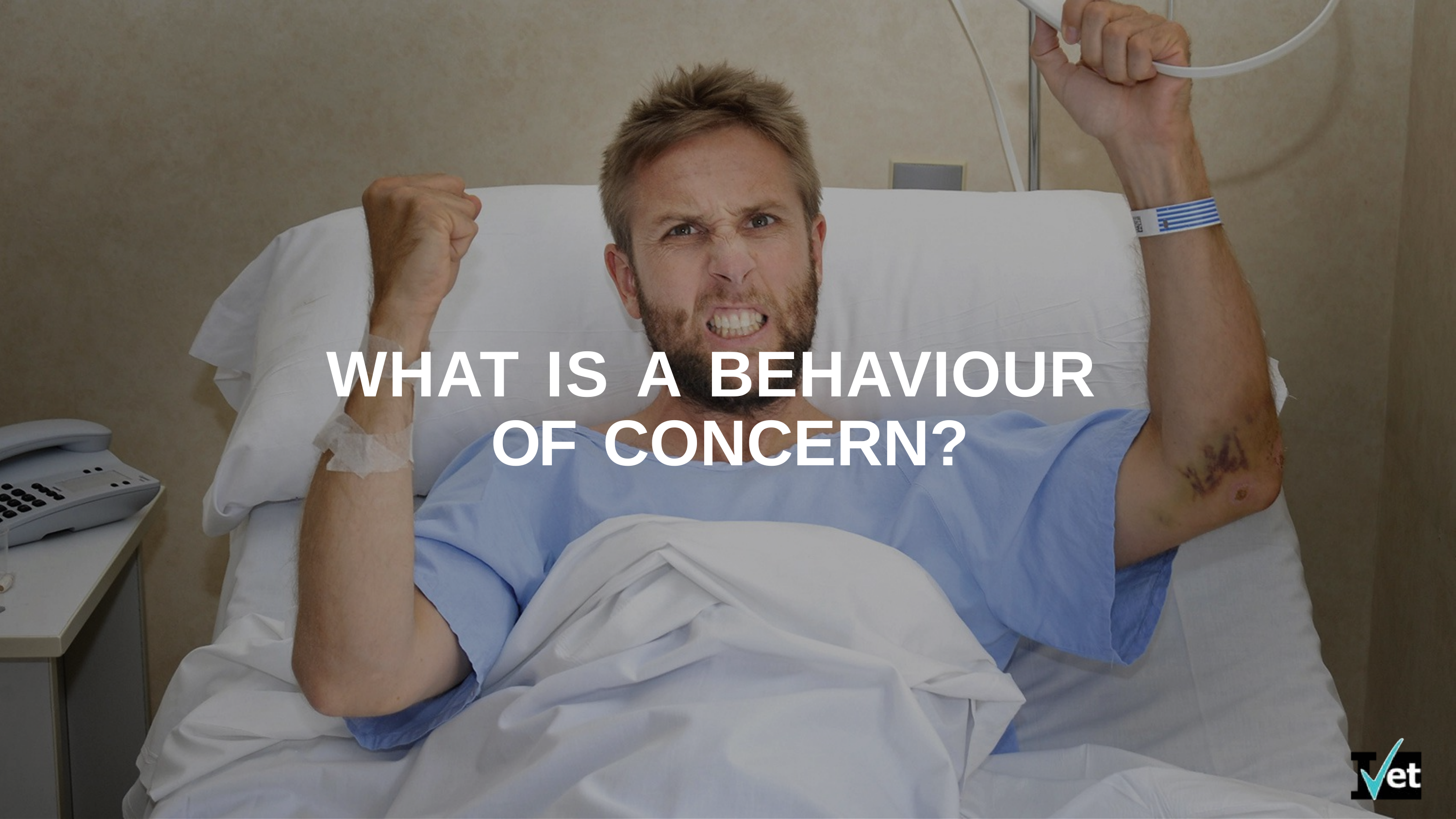

# WHAT IS A BEHAVIOUR OF CONCERN?